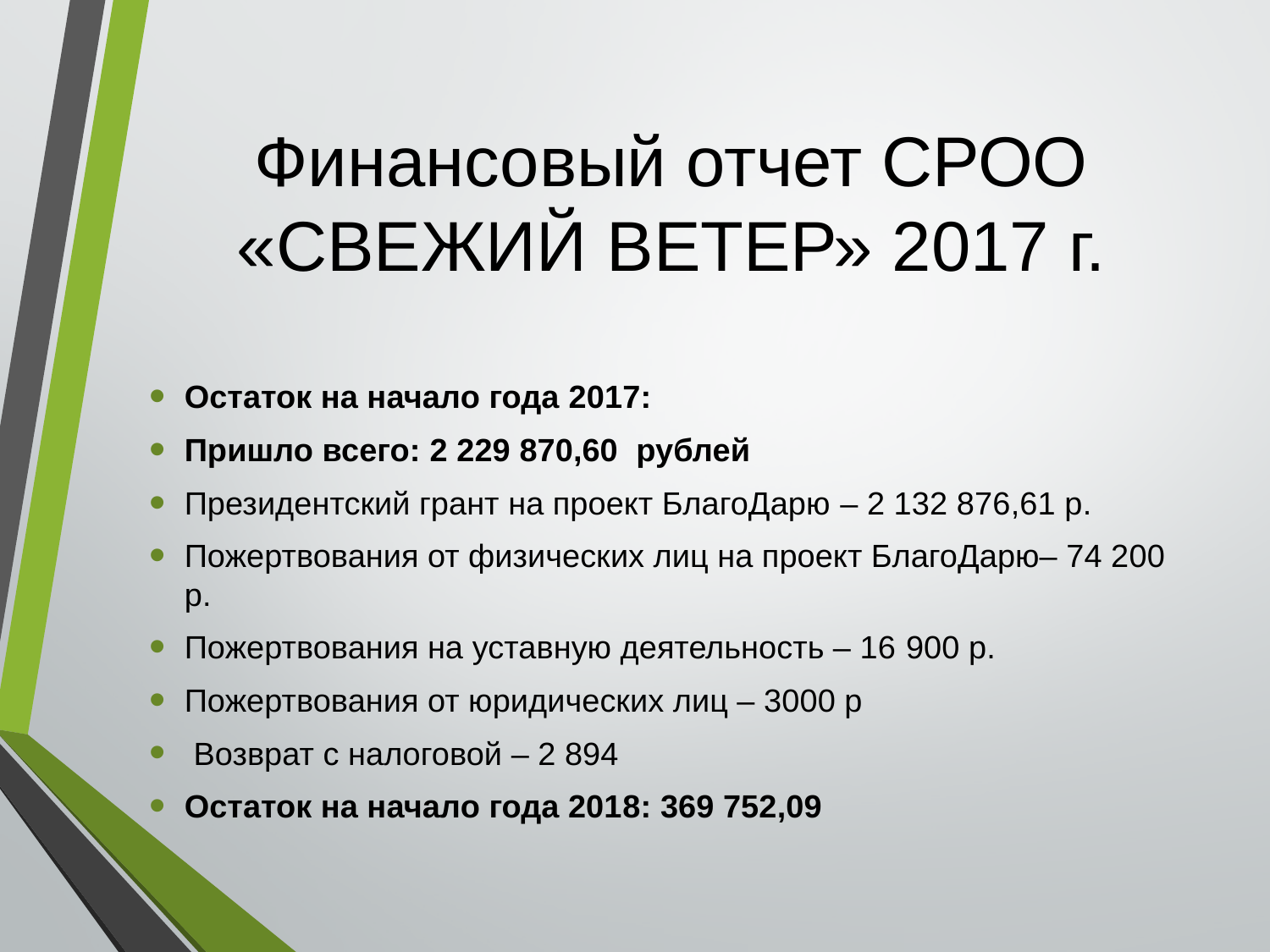

# Финансовый отчет СРОО «СВЕЖИЙ ВЕТЕР» 2017 г.
Остаток на начало года 2017:
Пришло всего: 2 229 870,60  рублей
Президентский грант на проект БлагоДарю – 2 132 876,61 р.
Пожертвования от физических лиц на проект БлагоДарю– 74 200 р.
Пожертвования на уставную деятельность – 16 900 р.
Пожертвования от юридических лиц – 3000 р
 Возврат с налоговой – 2 894
Остаток на начало года 2018: 369 752,09